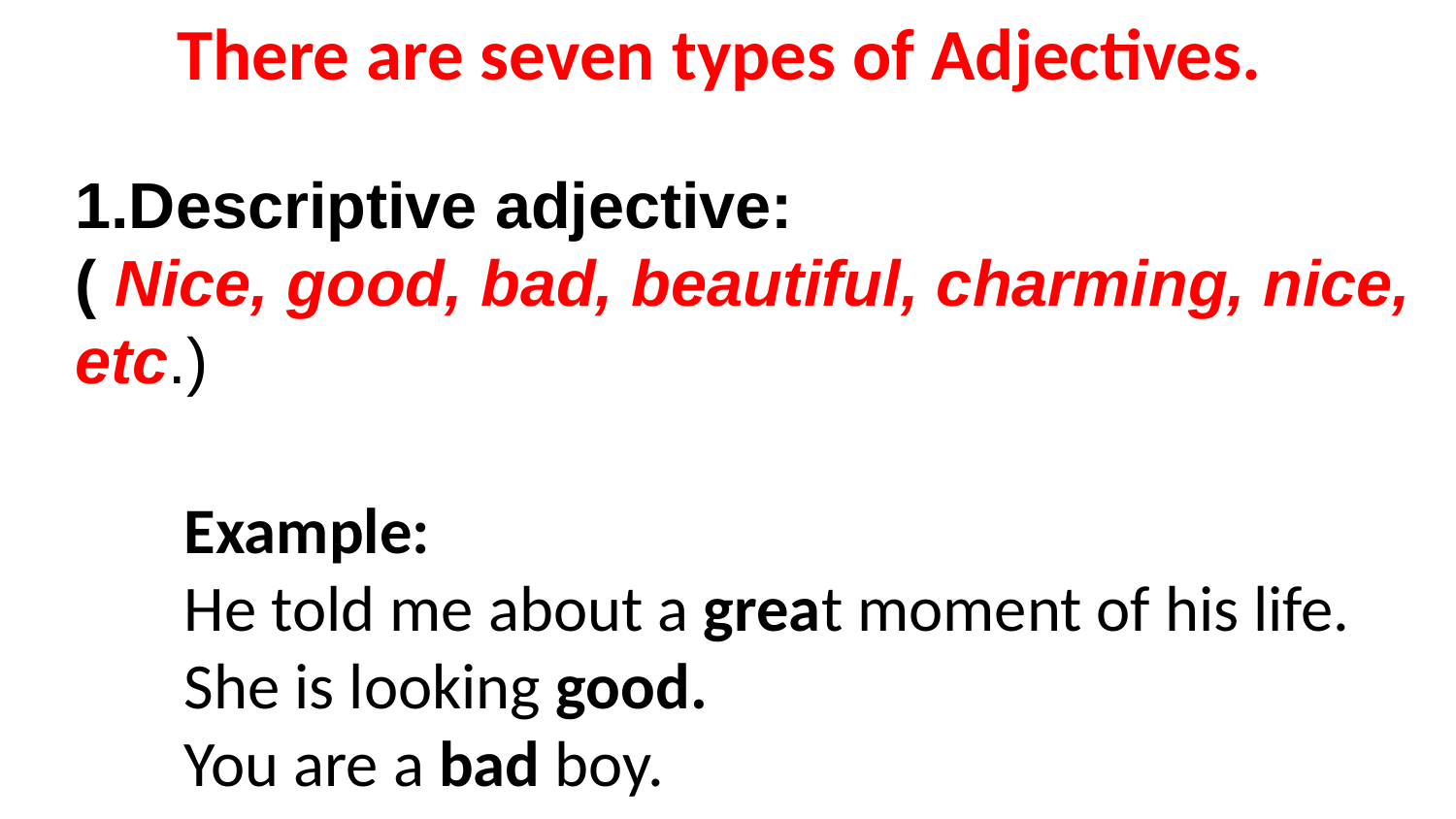

There are seven types of Adjectives.
1.Descriptive adjective:
( Nice, good, bad, beautiful, charming, nice, etc.)

Example:
He told me about a great moment of his life.
She is looking good.
You are a bad boy.